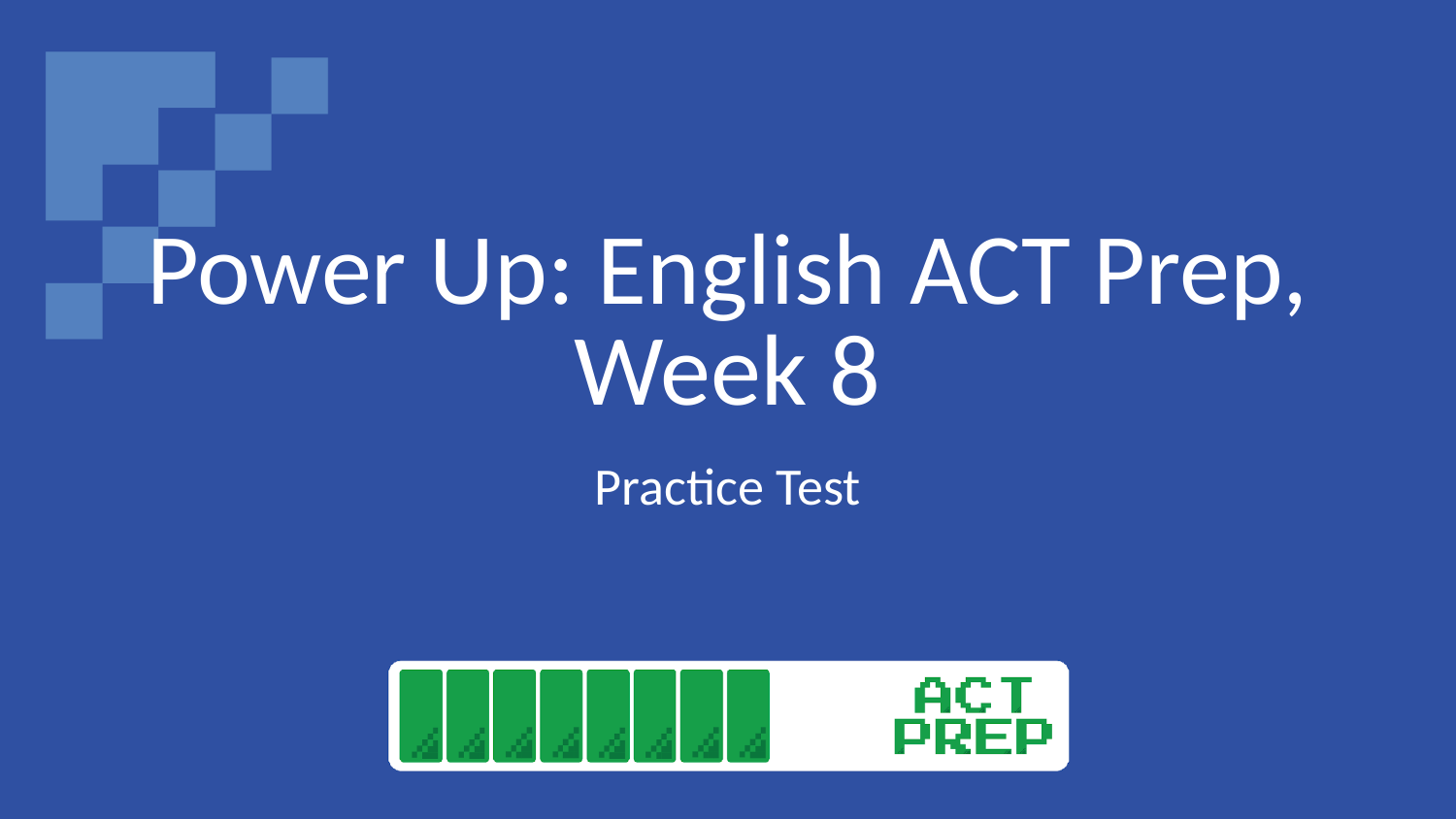

# Power Up: English ACT Prep, Week 8
Practice Test